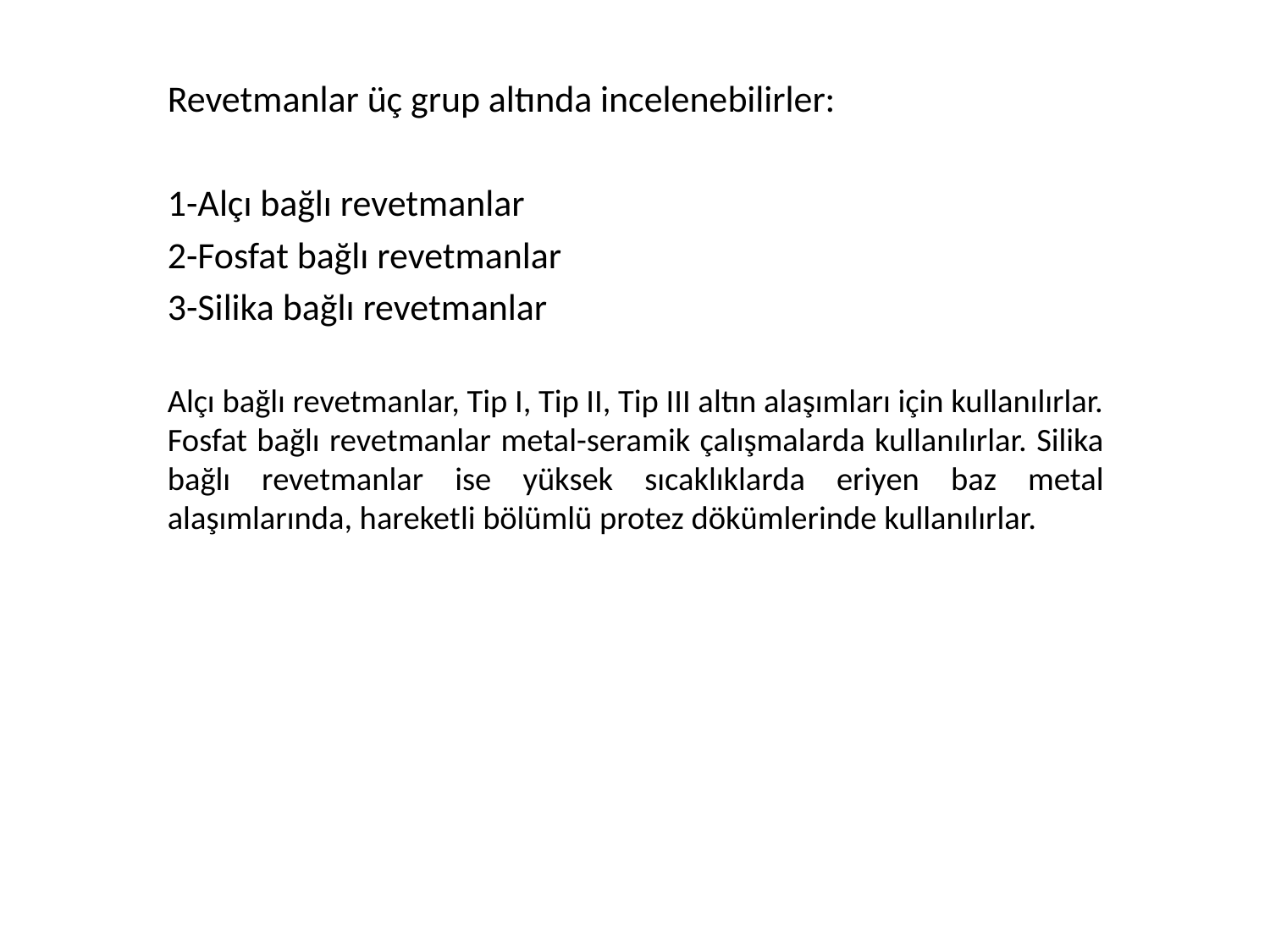

Revetmanlar üç grup altında incelenebilirler:

1-Alçı bağlı revetmanlar
2-Fosfat bağlı revetmanlar
3-Silika bağlı revetmanlar

Alçı bağlı revetmanlar, Tip I, Tip II, Tip III altın alaşımları için kullanılırlar. Fosfat bağlı revetmanlar metal-seramik çalışmalarda kullanılırlar. Silika bağlı revetmanlar ise yüksek sıcaklıklarda eriyen baz metal alaşımlarında, hareketli bölümlü protez dökümlerinde kullanılırlar.